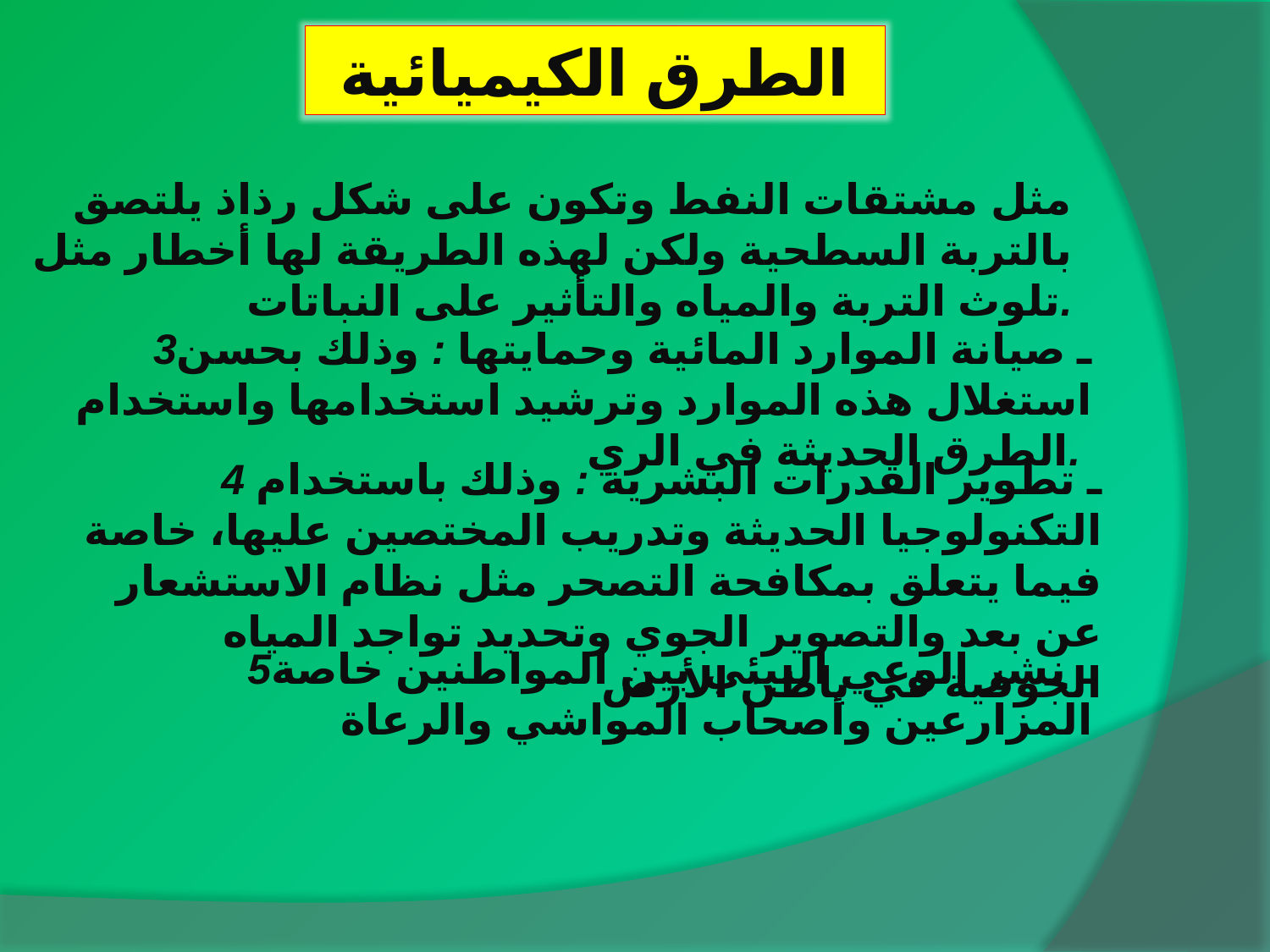

الطرق الكيميائية
مثل مشتقات النفط وتكون على شكل رذاذ يلتصق بالتربة السطحية ولكن لهذه الطريقة لها أخطار مثل تلوث التربة والمياه والتأثير على النباتات.
3ـ صيانة الموارد المائية وحمايتها : وذلك بحسن استغلال هذه الموارد وترشيد استخدامها واستخدام الطرق الحديثة في الري.
4 ـ تطوير القدرات البشرية : وذلك باستخدام التكنولوجيا الحديثة وتدريب المختصين عليها، خاصة فيما يتعلق بمكافحة التصحر مثل نظام الاستشعار عن بعد والتصوير الجوي وتحديد تواجد المياه الجوفية في باطن الأرض
5ـ نشر الوعي البيئي بين المواطنين خاصة المزارعين وأصحاب المواشي والرعاة